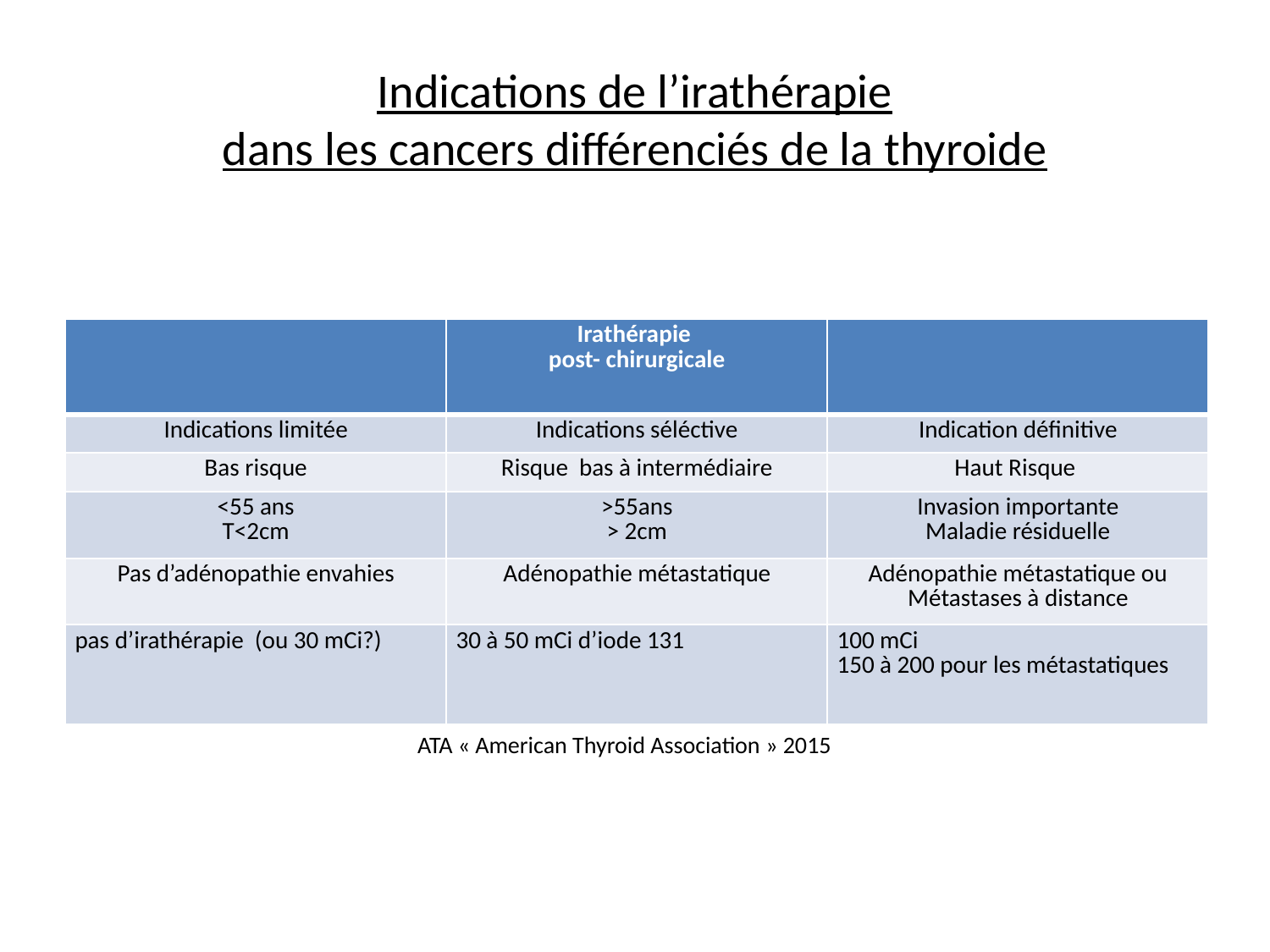

# Indications de l’irathérapie dans les cancers différenciés de la thyroide
|  | Irathérapie post- chirurgicale |  |
| --- | --- | --- |
| Indications limitée | Indications séléctive | Indication définitive |
| Bas risque | Risque bas à intermédiaire | Haut Risque |
| <55 ans T<2cm | >55ans > 2cm | Invasion importante Maladie résiduelle |
| Pas d’adénopathie envahies | Adénopathie métastatique | Adénopathie métastatique ou Métastases à distance |
| pas d’irathérapie (ou 30 mCi?) | 30 à 50 mCi d’iode 131 | 100 mCi 150 à 200 pour les métastatiques |
ATA « American Thyroid Association » 2015